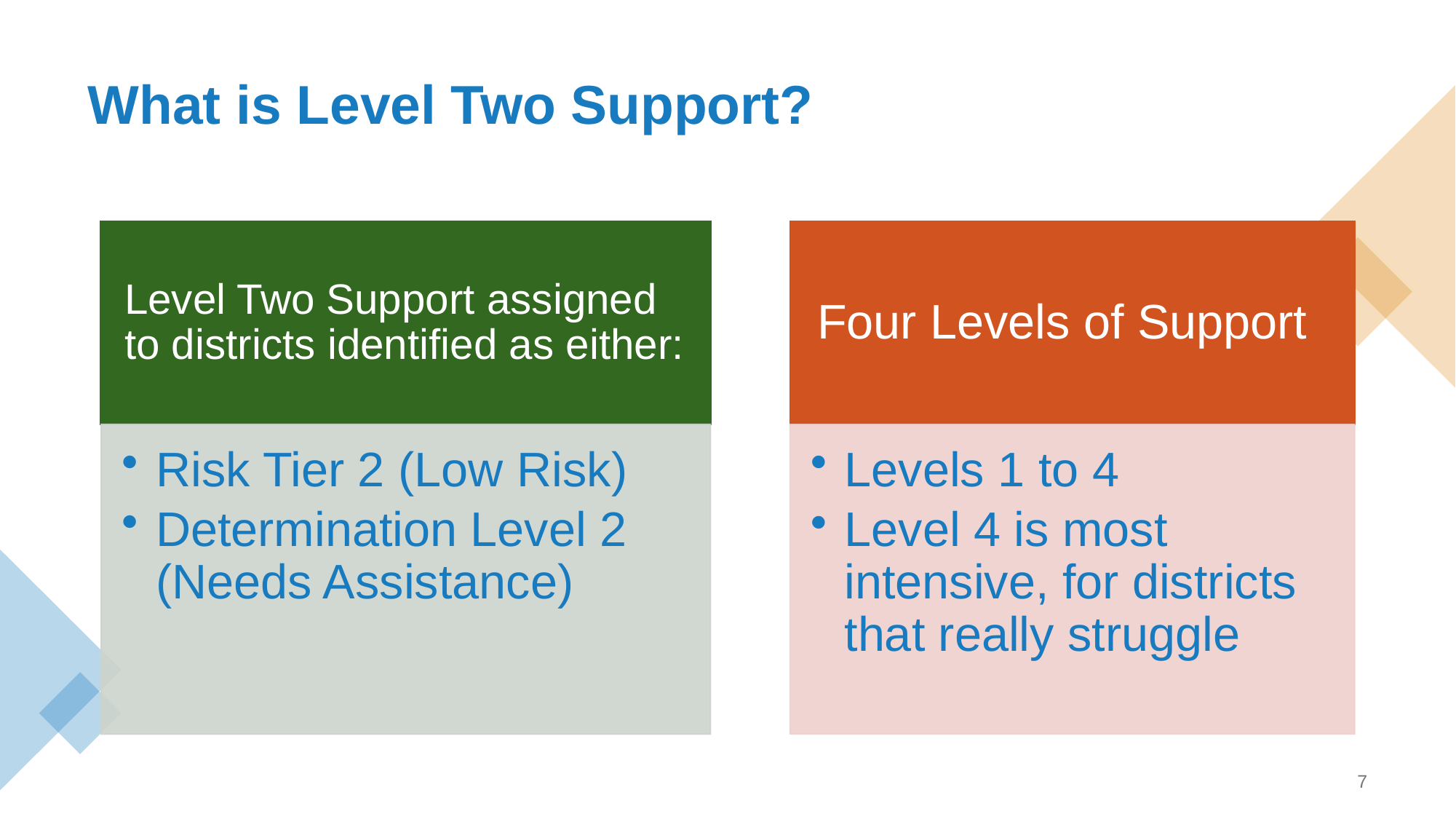

# What is Level Two Support?

Level Two Support assigned to districts identified as either:
Risk Tier 2 (Low Risk)
Determination Level 2 (Needs Assistance)
Four Levels of Support
Levels 1 to 4
Level 4 is most intensive, for districts that really struggle

7